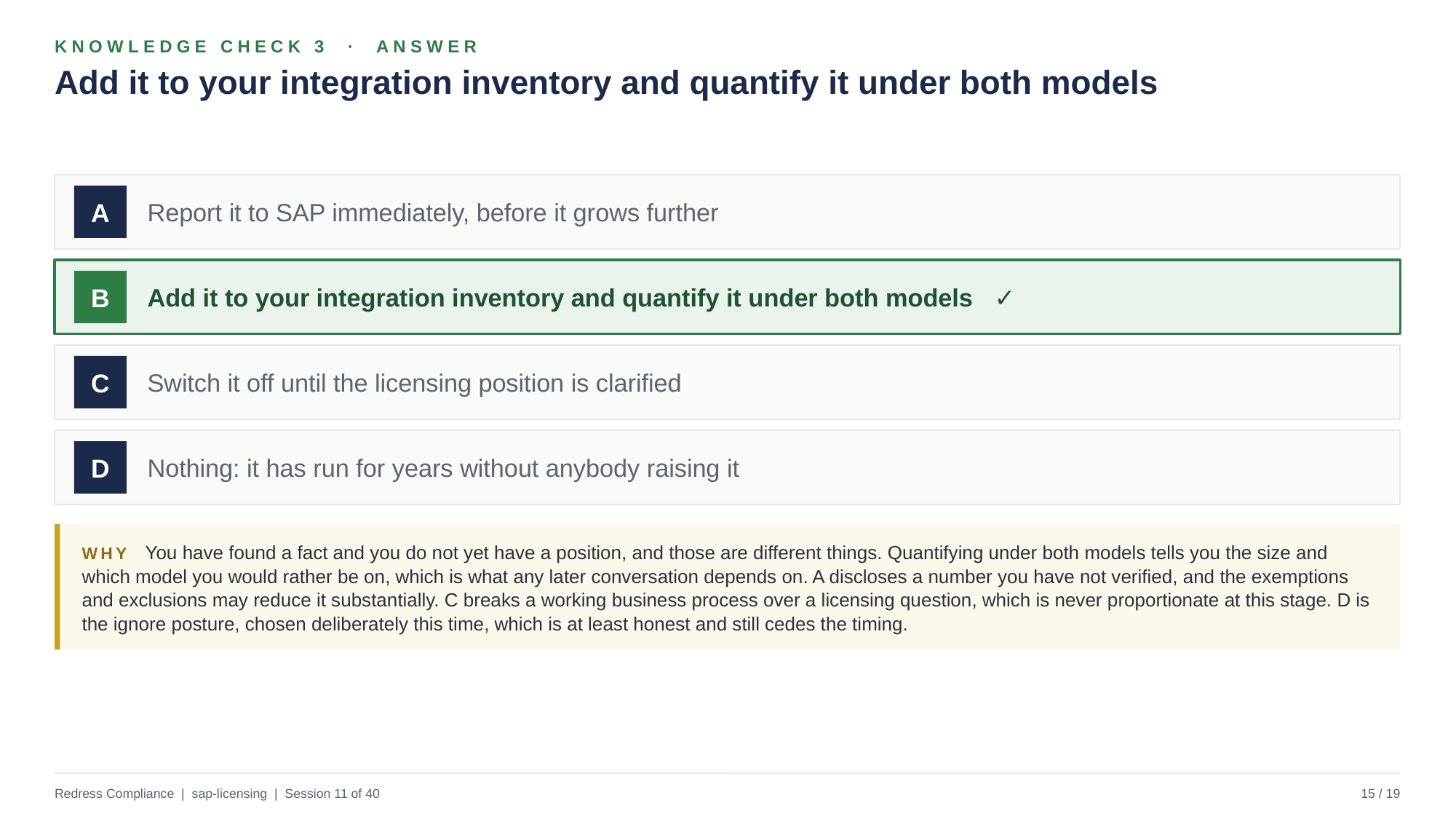

KNOWLEDGE CHECK 3  ·  ANSWER
Add it to your integration inventory and quantify it under both models

Report it to SAP immediately, before it grows further

A

Add it to your integration inventory and quantify it under both models   ✓

B

Switch it off until the licensing position is clarified

C

Nothing: it has run for years without anybody raising it

D

WHY  You have found a fact and you do not yet have a position, and those are different things. Quantifying under both models tells you the size and which model you would rather be on, which is what any later conversation depends on. A discloses a number you have not verified, and the exemptions and exclusions may reduce it substantially. C breaks a working business process over a licensing question, which is never proportionate at this stage. D is the ignore posture, chosen deliberately this time, which is at least honest and still cedes the timing.

Redress Compliance  |  sap-licensing  |  Session 11 of 40
15 / 19